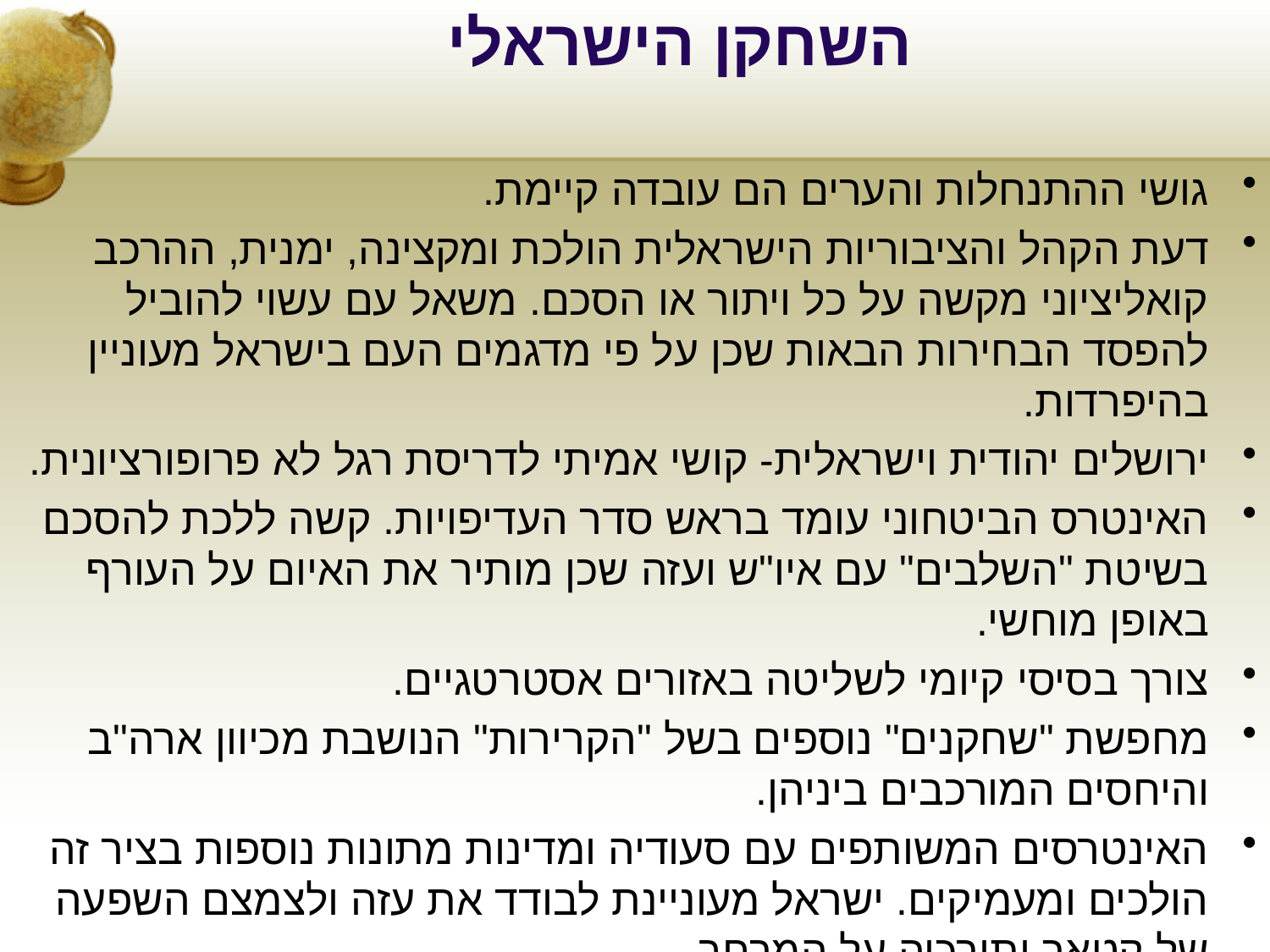

# השחקן הישראלי
גושי ההתנחלות והערים הם עובדה קיימת.
דעת הקהל והציבוריות הישראלית הולכת ומקצינה, ימנית, ההרכב קואליציוני מקשה על כל ויתור או הסכם. משאל עם עשוי להוביל להפסד הבחירות הבאות שכן על פי מדגמים העם בישראל מעוניין בהיפרדות.
ירושלים יהודית וישראלית- קושי אמיתי לדריסת רגל לא פרופורציונית.
האינטרס הביטחוני עומד בראש סדר העדיפויות. קשה ללכת להסכם בשיטת "השלבים" עם איו"ש ועזה שכן מותיר את האיום על העורף באופן מוחשי.
צורך בסיסי קיומי לשליטה באזורים אסטרטגיים.
מחפשת "שחקנים" נוספים בשל "הקרירות" הנושבת מכיוון ארה"ב והיחסים המורכבים ביניהן.
האינטרסים המשותפים עם סעודיה ומדינות מתונות נוספות בציר זה הולכים ומעמיקים. ישראל מעוניינת לבודד את עזה ולצמצם השפעה של קטאר ותורכיה על המרחב.